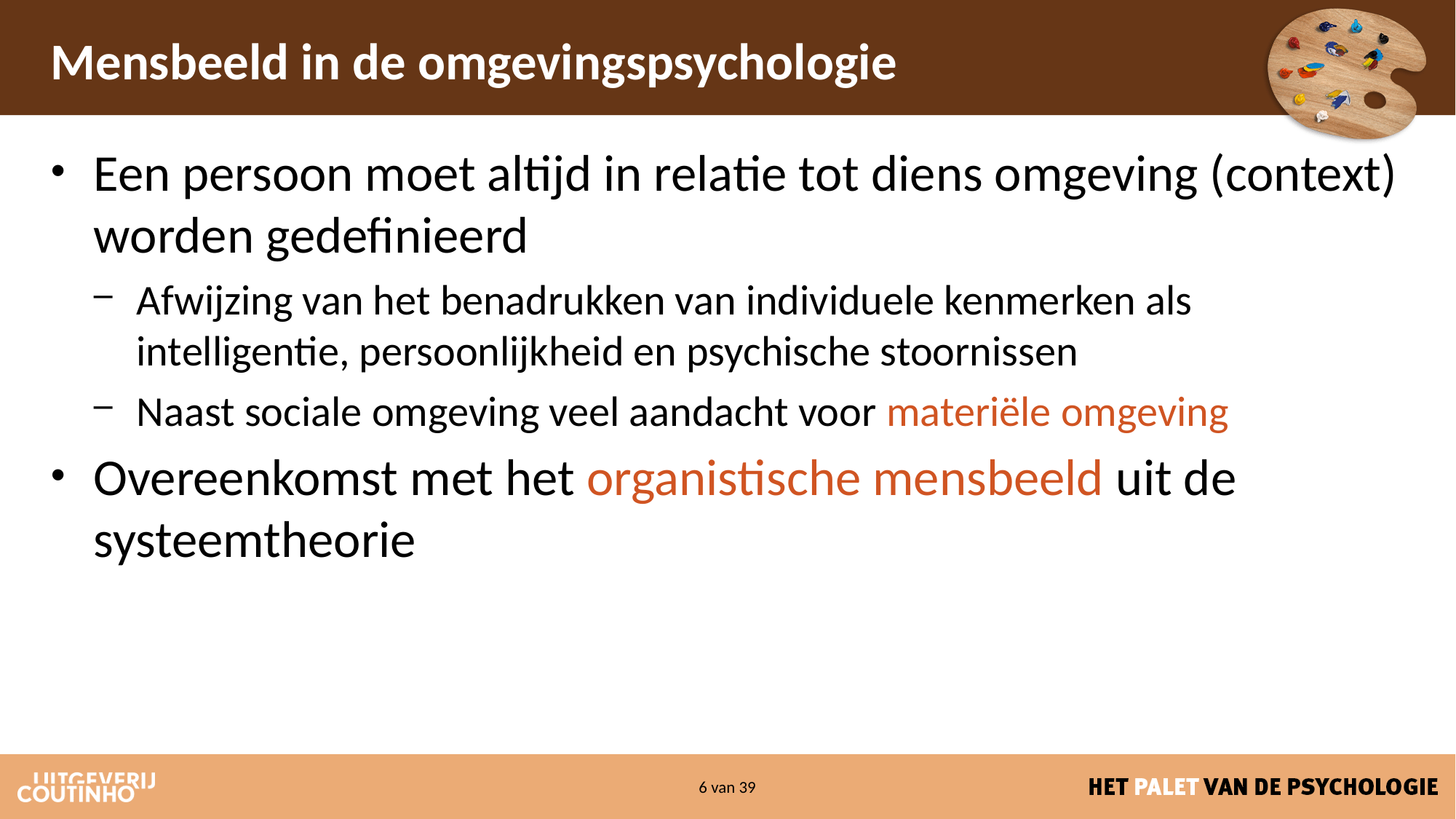

# Mensbeeld in de omgevingspsychologie
Een persoon moet altijd in relatie tot diens omgeving (context) worden gedefinieerd
Afwijzing van het benadrukken van individuele kenmerken als intelligentie, persoonlijkheid en psychische stoornissen
Naast sociale omgeving veel aandacht voor materiële omgeving
Overeenkomst met het organistische mensbeeld uit de systeemtheorie